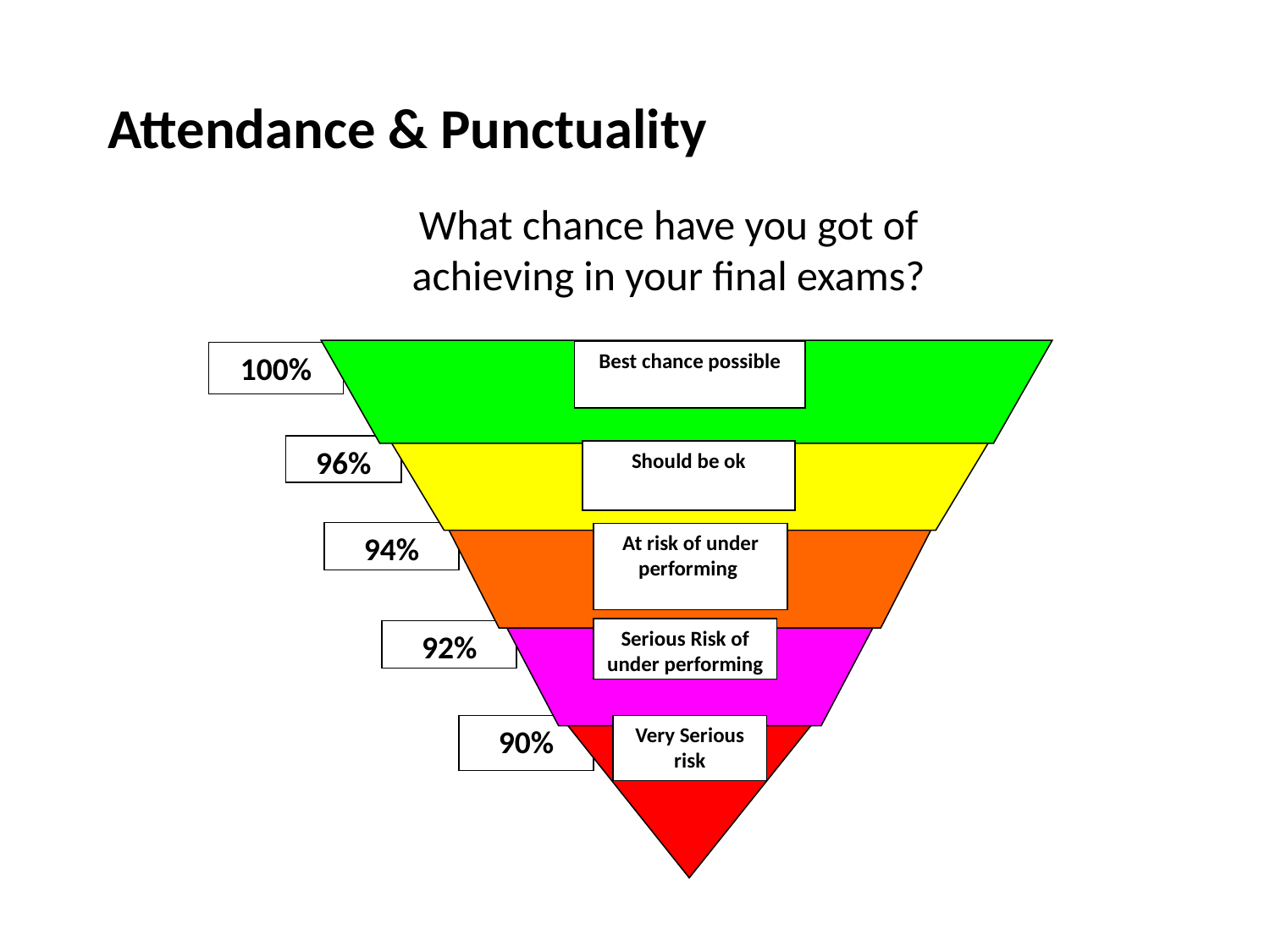

Attendance & Punctuality
What chance have you got of achieving in your final exams?

Best chance possible
100%

96%
Should be ok

94%
At risk of under performing

Serious Risk of under performing
92%

90%
Very Serious risk